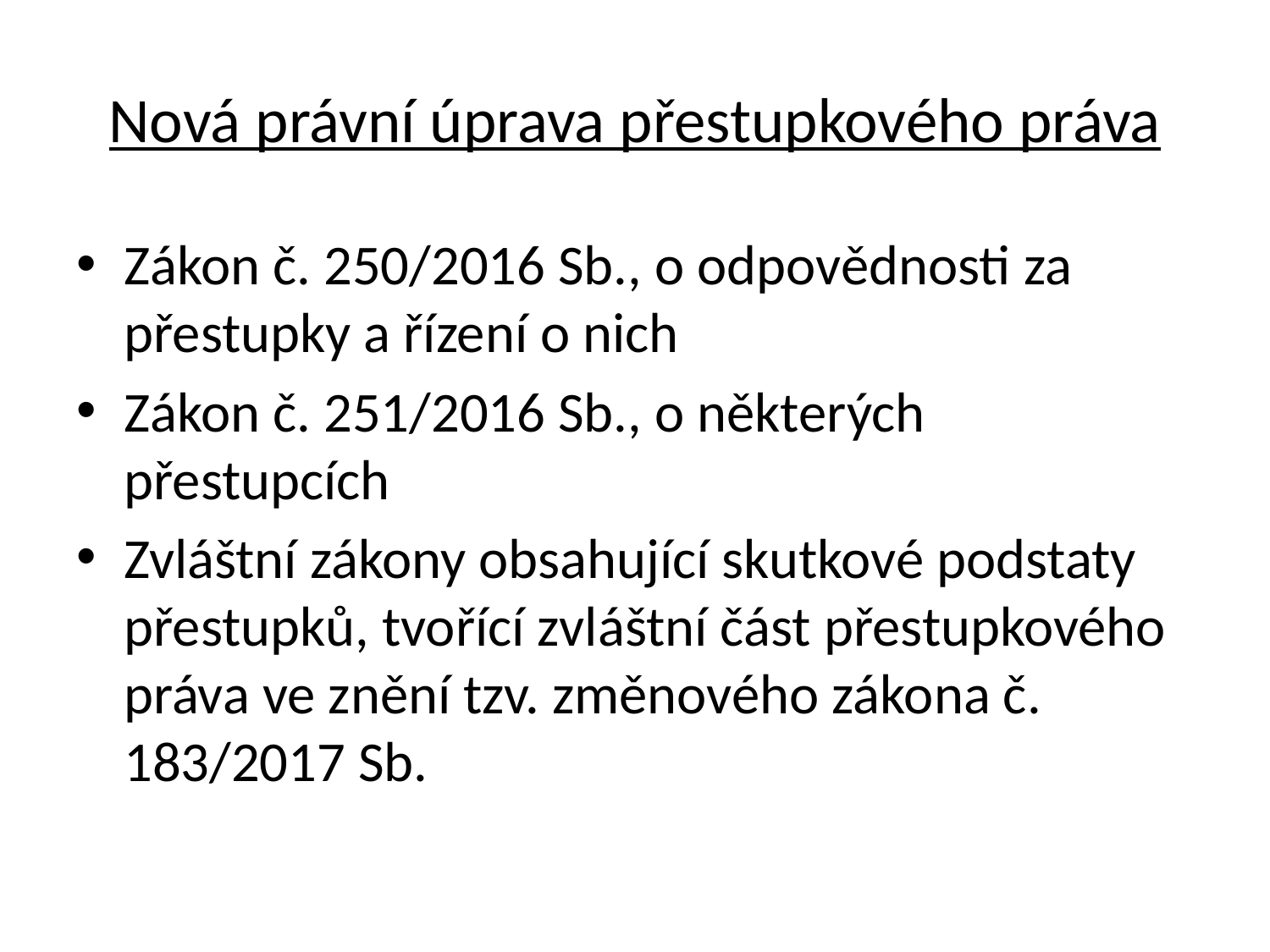

# Nová právní úprava přestupkového práva
Zákon č. 250/2016 Sb., o odpovědnosti za přestupky a řízení o nich
Zákon č. 251/2016 Sb., o některých přestupcích
Zvláštní zákony obsahující skutkové podstaty přestupků, tvořící zvláštní část přestupkového práva ve znění tzv. změnového zákona č. 183/2017 Sb.